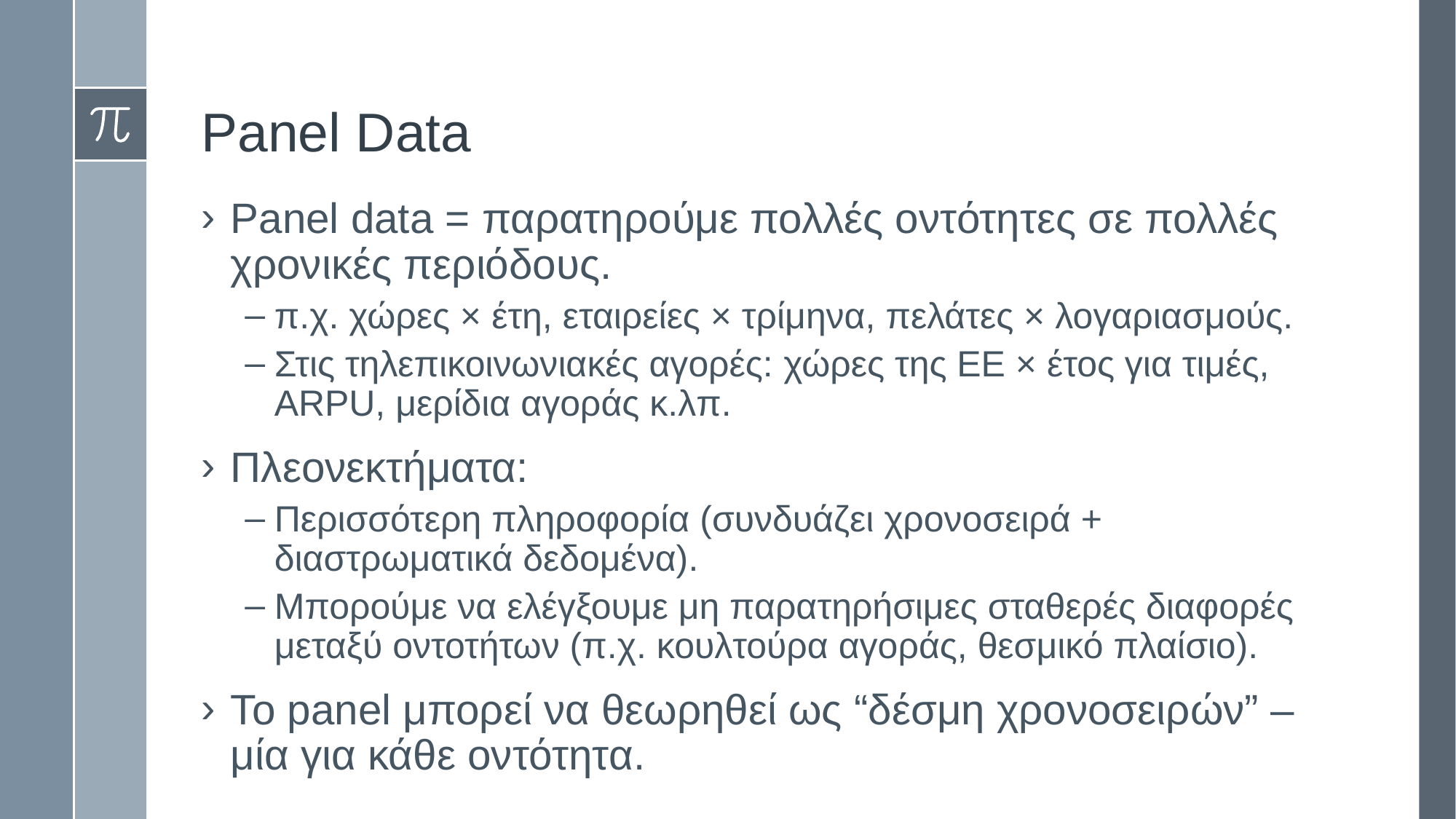

# Panel Data
Panel data = παρατηρούμε πολλές οντότητες σε πολλές χρονικές περιόδους.
π.χ. χώρες × έτη, εταιρείες × τρίμηνα, πελάτες × λογαριασμούς.
Στις τηλεπικοινωνιακές αγορές: χώρες της ΕΕ × έτος για τιμές, ARPU, μερίδια αγοράς κ.λπ.
Πλεονεκτήματα:
Περισσότερη πληροφορία (συνδυάζει χρονοσειρά + διαστρωματικά δεδομένα).
Μπορούμε να ελέγξουμε μη παρατηρήσιμες σταθερές διαφορές μεταξύ οντοτήτων (π.χ. κουλτούρα αγοράς, θεσμικό πλαίσιο).
Το panel μπορεί να θεωρηθεί ως “δέσμη χρονοσειρών” – μία για κάθε οντότητα.